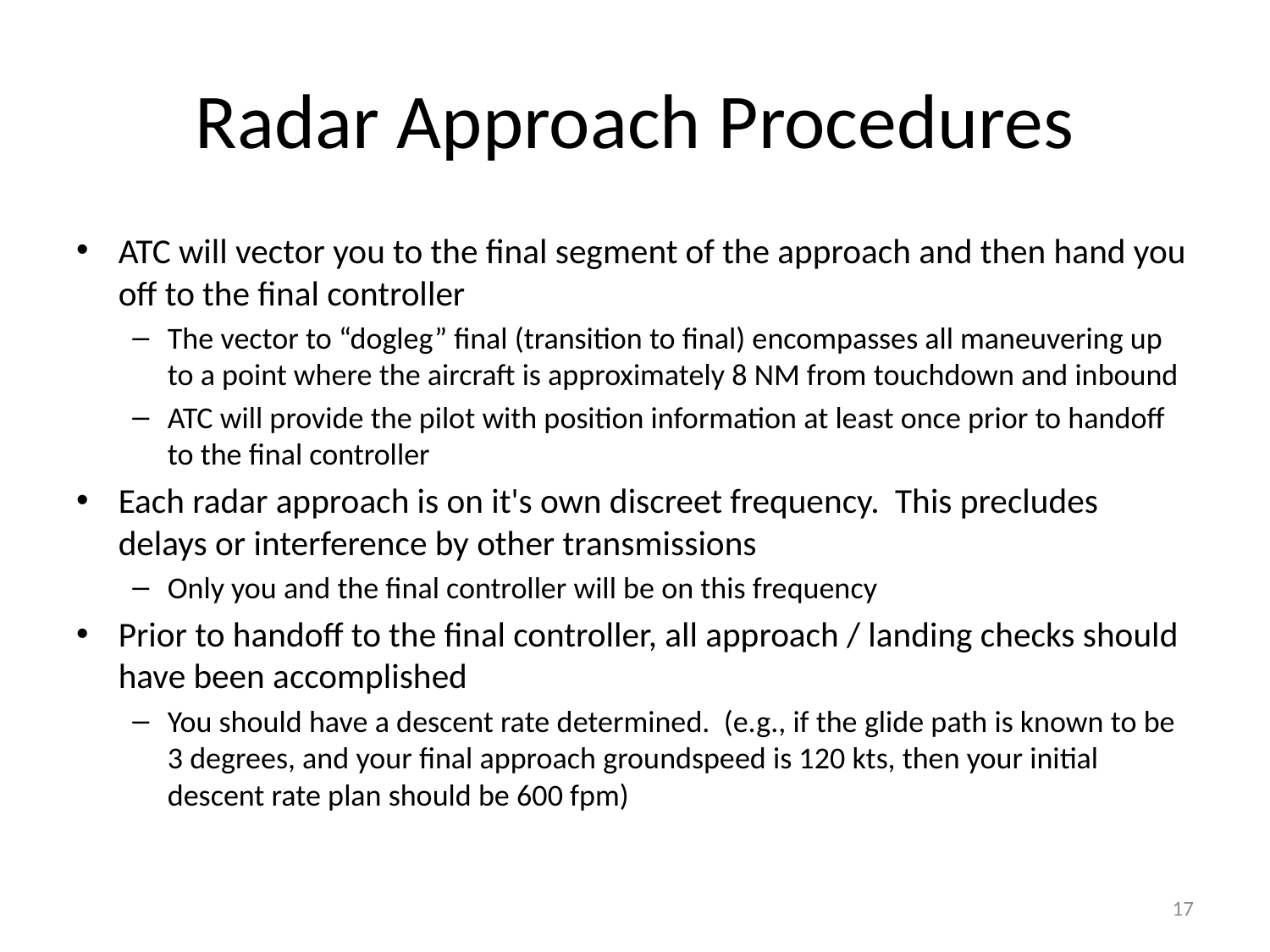

# Radar Approach Procedures
ATC will vector you to the final segment of the approach and then hand you off to the final controller
The vector to “dogleg” final (transition to final) encompasses all maneuvering up to a point where the aircraft is approximately 8 NM from touchdown and inbound
ATC will provide the pilot with position information at least once prior to handoff to the final controller
Each radar approach is on it's own discreet frequency.  This precludes delays or interference by other transmissions
Only you and the final controller will be on this frequency
Prior to handoff to the final controller, all approach / landing checks should have been accomplished
You should have a descent rate determined.  (e.g., if the glide path is known to be 3 degrees, and your final approach groundspeed is 120 kts, then your initial descent rate plan should be 600 fpm)
17